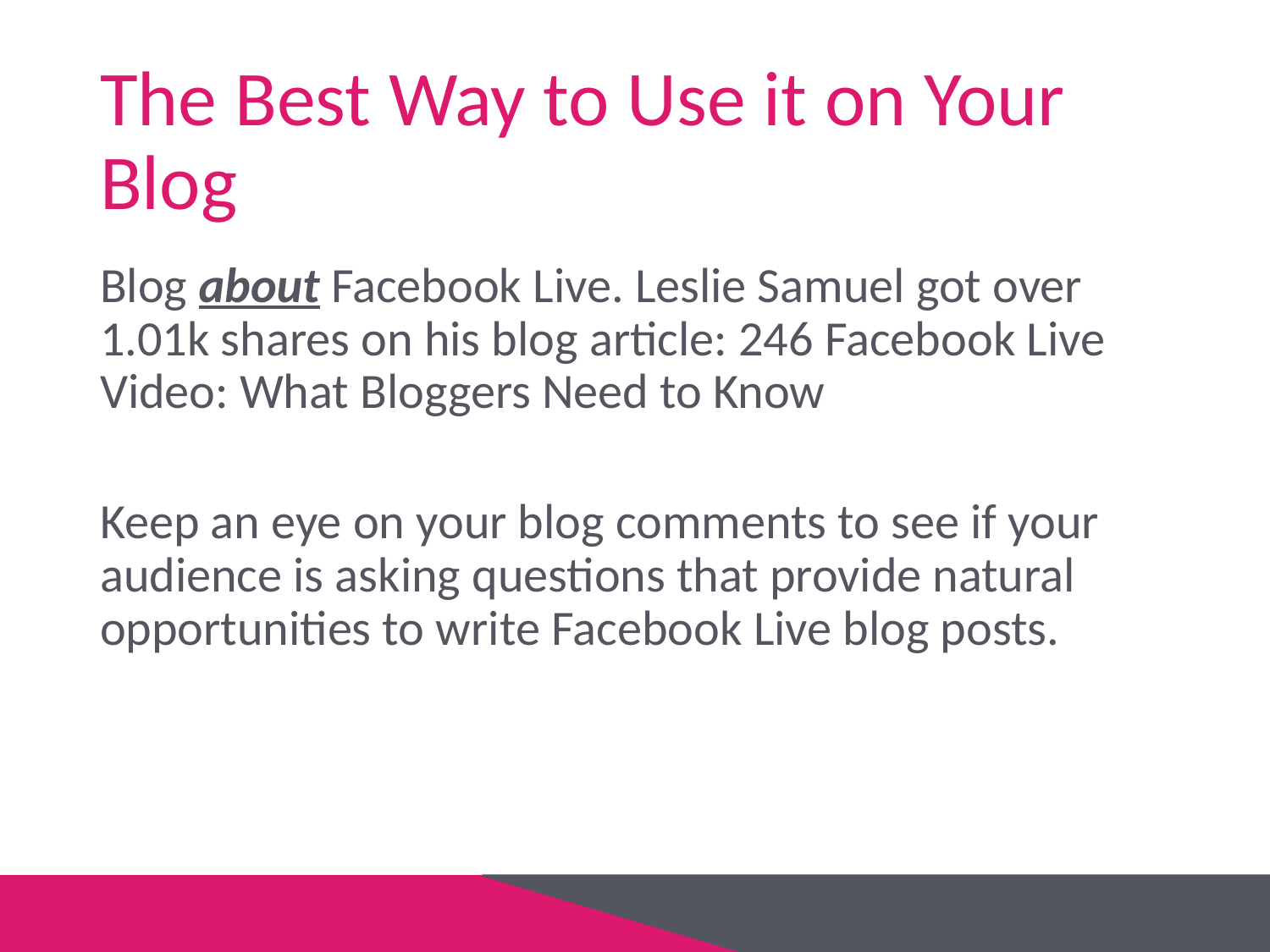

# The Best Way to Use it on Your Blog
Blog about Facebook Live. Leslie Samuel got over 1.01k shares on his blog article: 246 Facebook Live Video: What Bloggers Need to Know
Keep an eye on your blog comments to see if your audience is asking questions that provide natural opportunities to write Facebook Live blog posts.